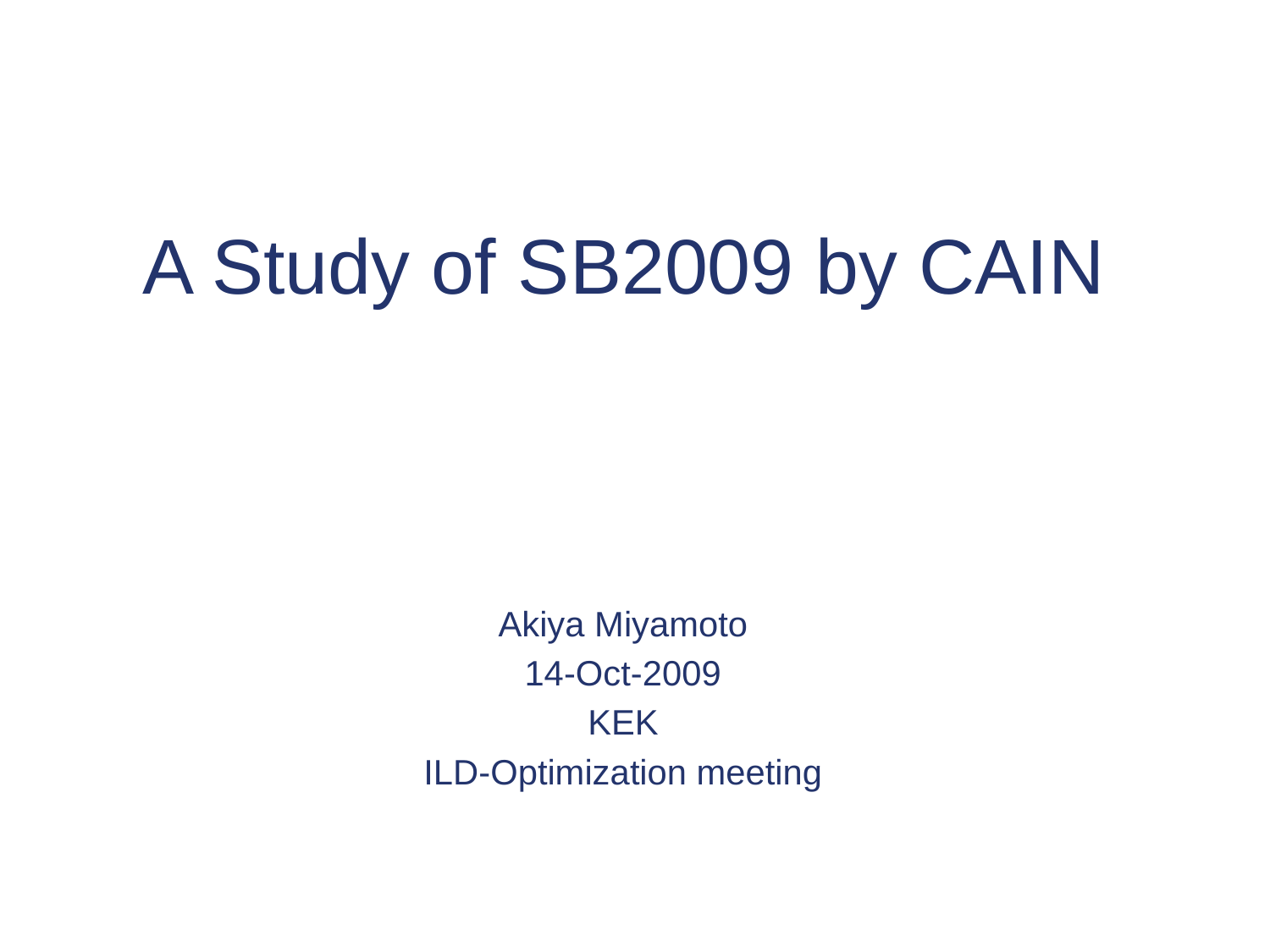

# A Study of SB2009 by CAIN
Akiya Miyamoto
14-Oct-2009
KEK
ILD-Optimization meeting